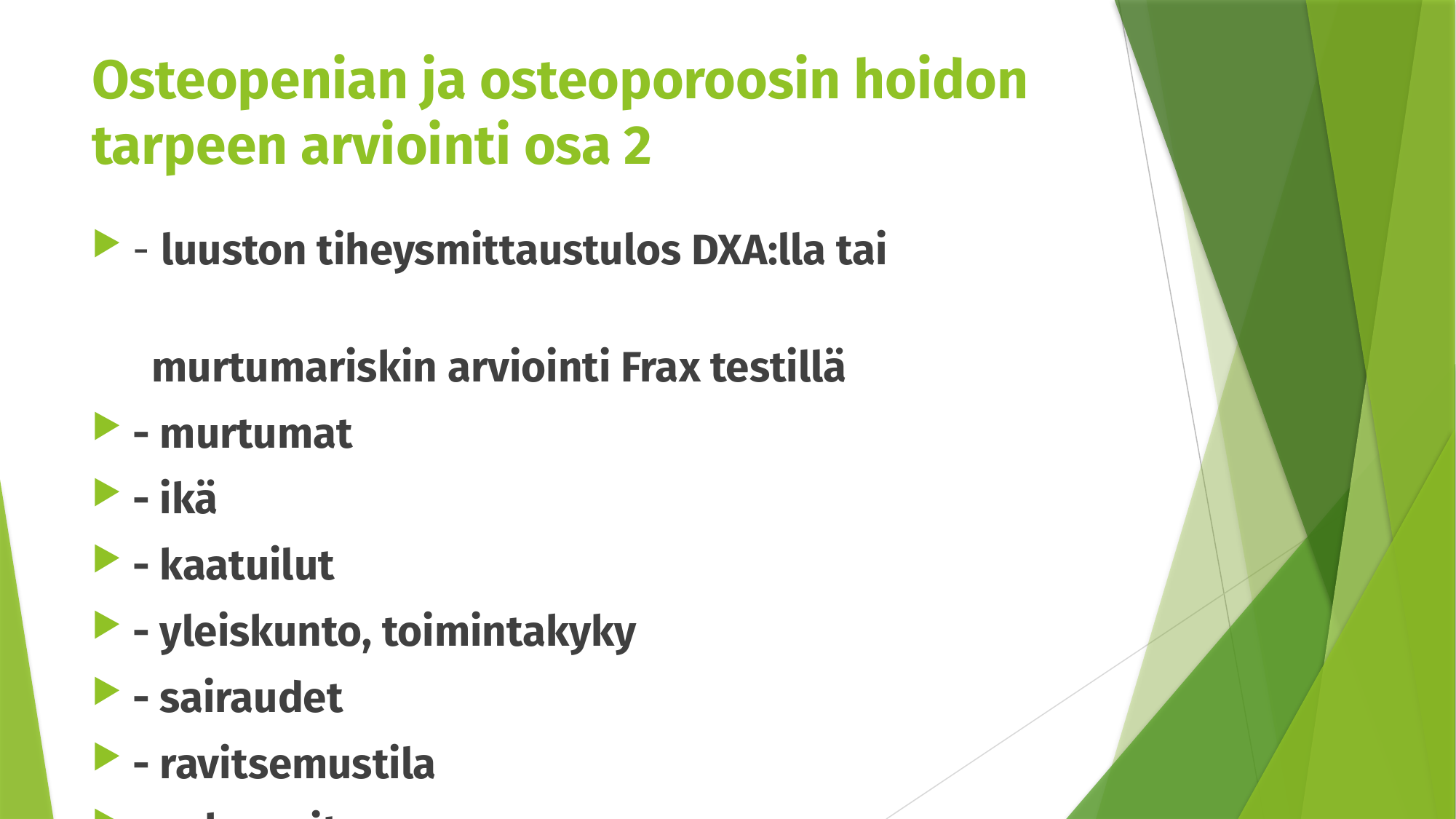

# Osteopenian ja osteoporoosin hoidon tarpeen arviointi osa 2
- luuston tiheysmittaustulos DXA:lla tai
      murtumariskin arviointi Frax testillä
- murtumat
- ikä
- kaatuilut
- yleiskunto, toimintakyky
- sairaudet
- ravitsemustila
- sukurasitus